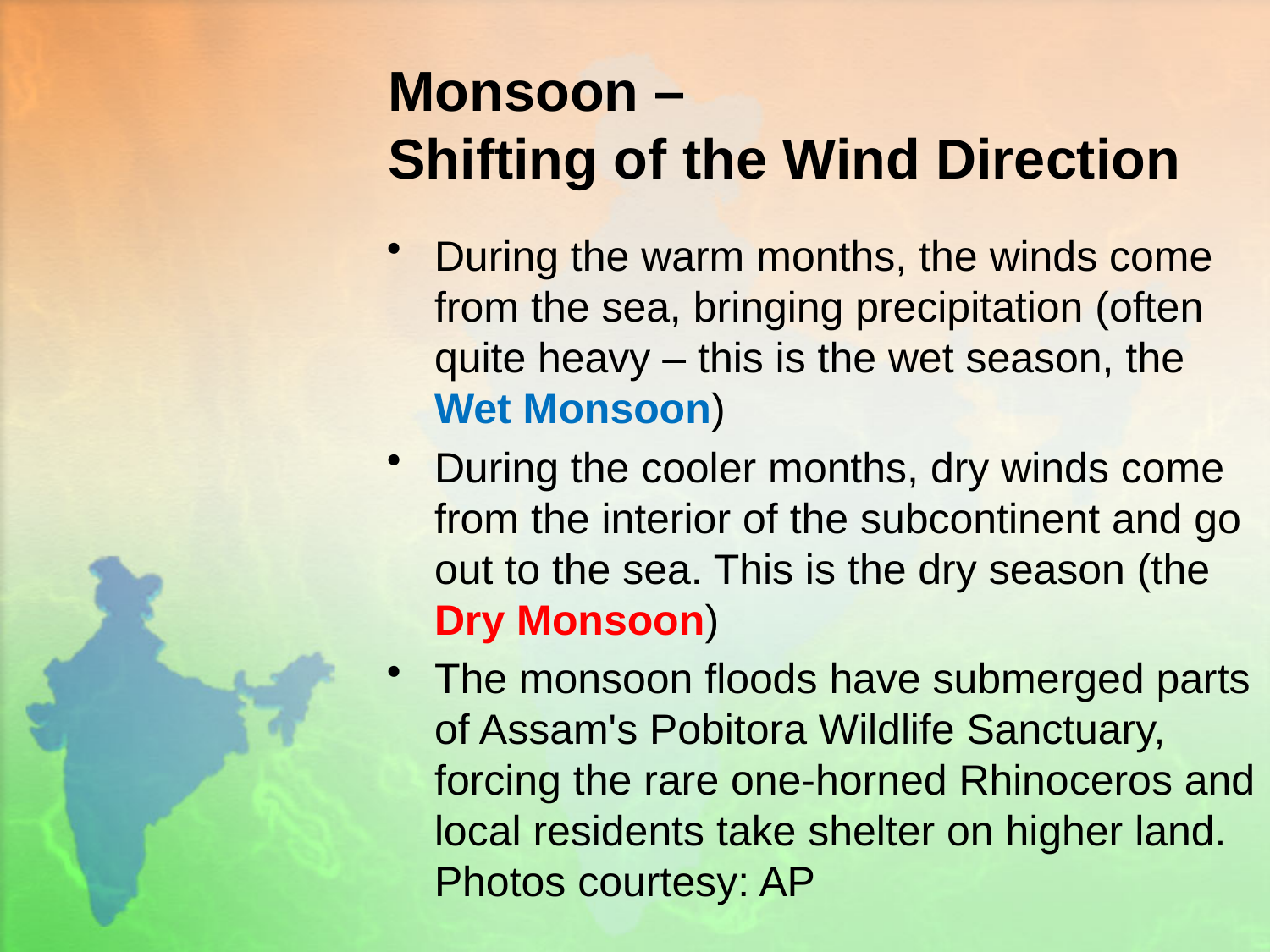

# Monsoon – Shifting of the Wind Direction
During the warm months, the winds come from the sea, bringing precipitation (often quite heavy – this is the wet season, the Wet Monsoon)
During the cooler months, dry winds come from the interior of the subcontinent and go out to the sea. This is the dry season (the Dry Monsoon)
The monsoon floods have submerged parts of Assam's Pobitora Wildlife Sanctuary, forcing the rare one-horned Rhinoceros and local residents take shelter on higher land. Photos courtesy: AP